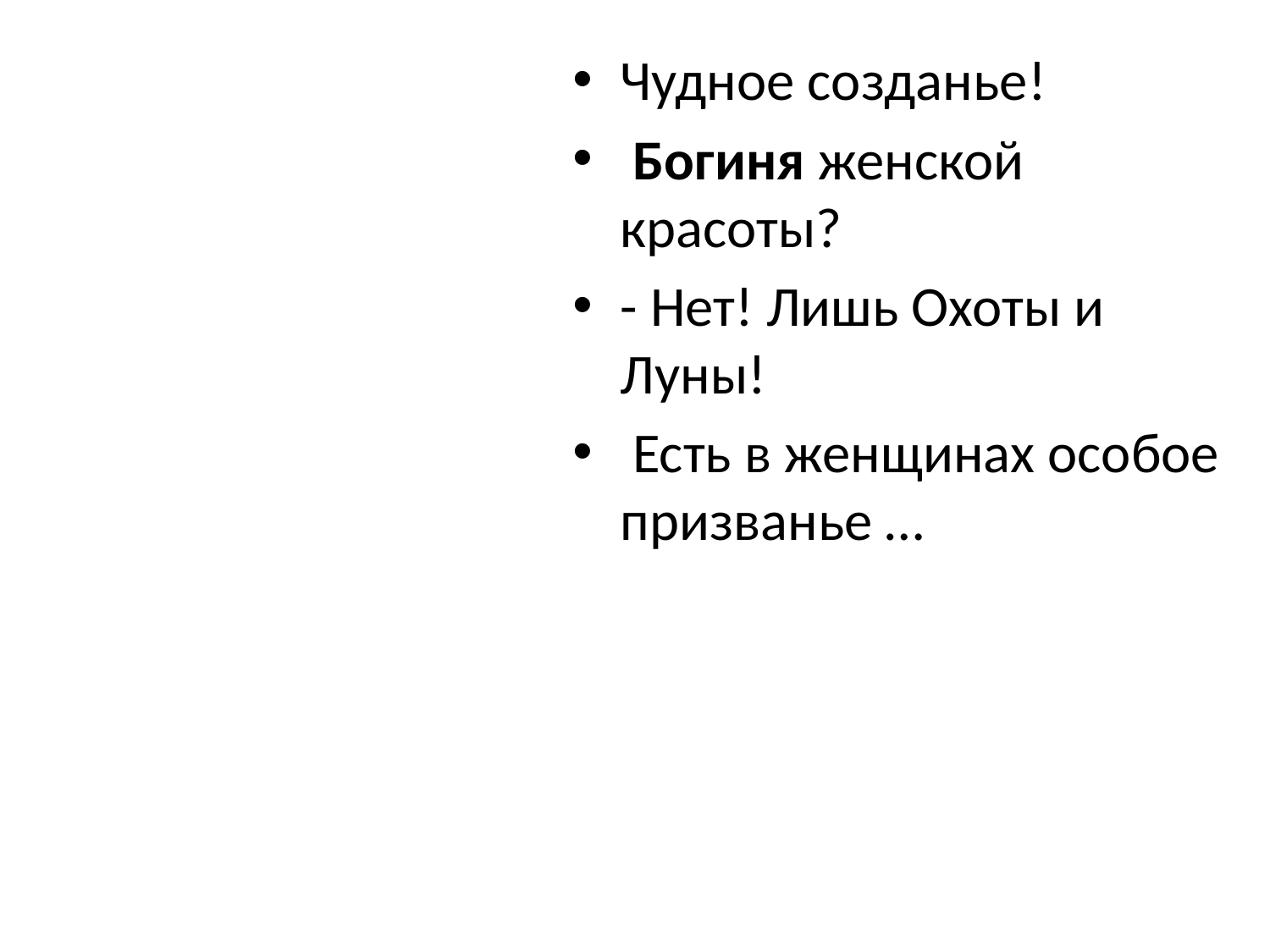

Чудное созданье!
 Богиня женской красоты?
- Нет! Лишь Охоты и Луны!
 Есть в женщинах особое призванье …